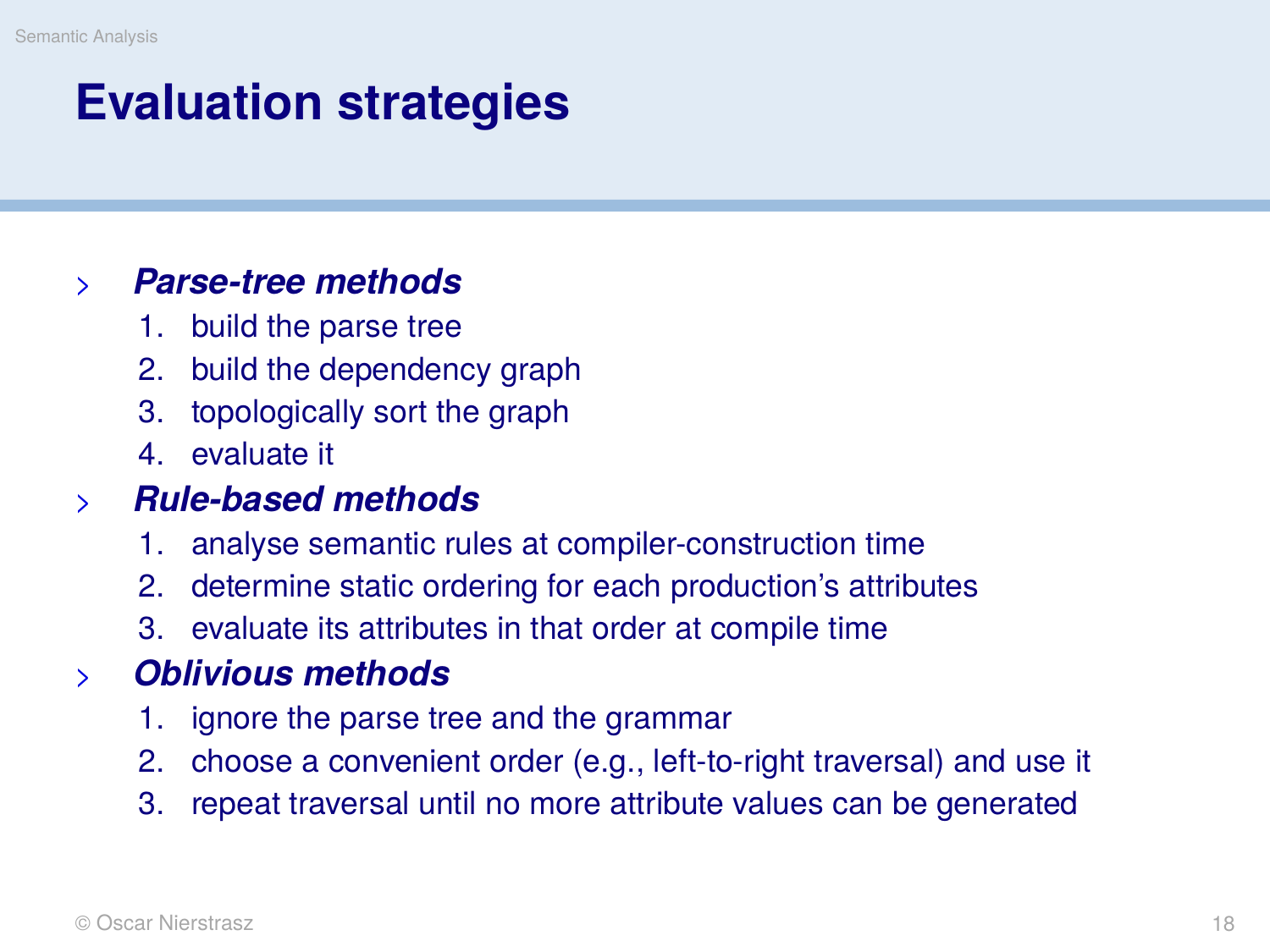

Semantic Analysis
# Evaluation strategies
Parse-tree methods
build the parse tree
build the dependency graph
topologically sort the graph
evaluate it
Rule-based methods
analyse semantic rules at compiler-construction time
determine static ordering for each production’s attributes
evaluate its attributes in that order at compile time
Oblivious methods
ignore the parse tree and the grammar
choose a convenient order (e.g., left-to-right traversal) and use it
repeat traversal until no more attribute values can be generated
© Oscar Nierstrasz
18